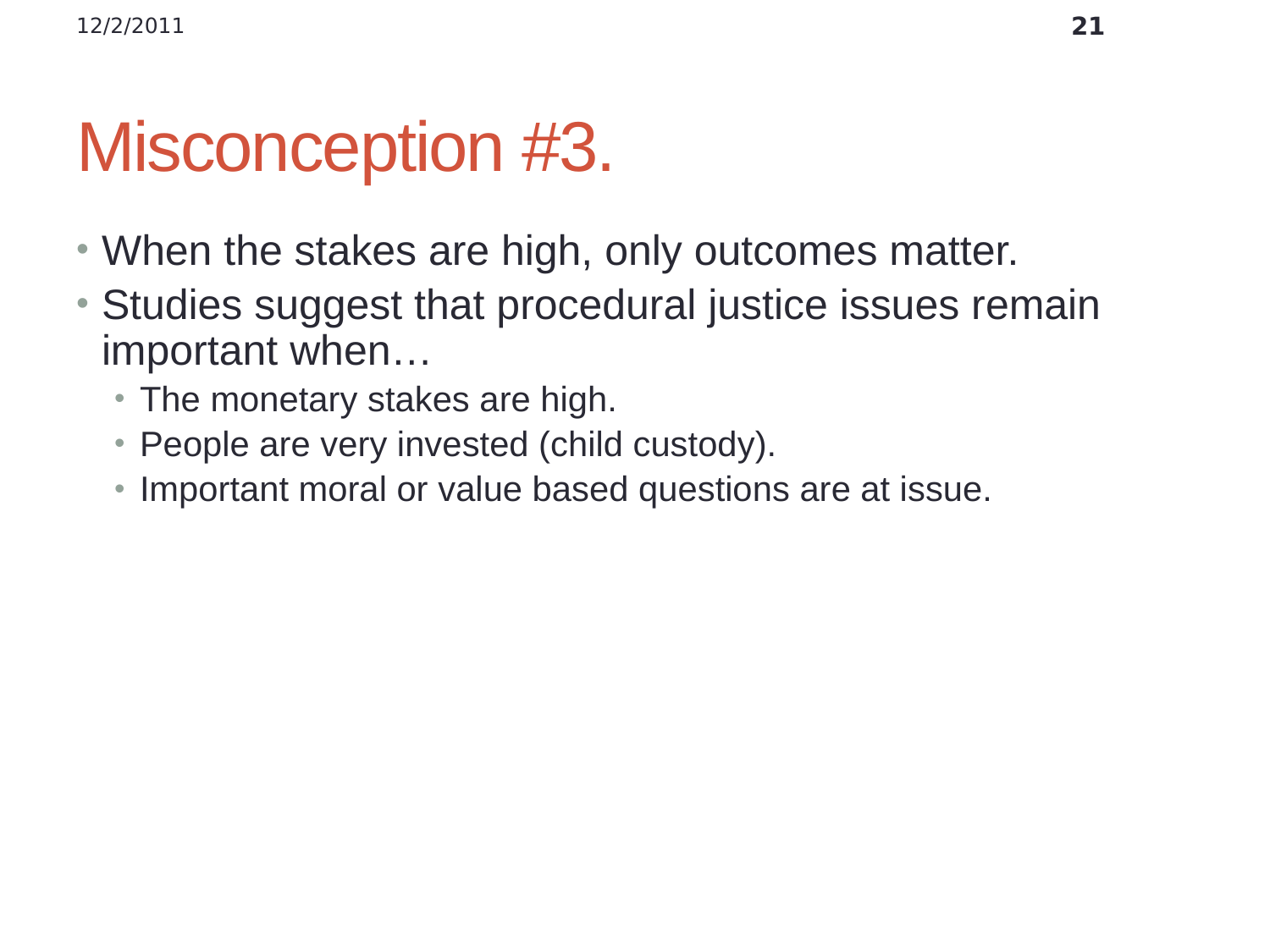

12/2/2011
21
# Misconception #3.
When the stakes are high, only outcomes matter.
Studies suggest that procedural justice issues remain important when…
The monetary stakes are high.
People are very invested (child custody).
Important moral or value based questions are at issue.